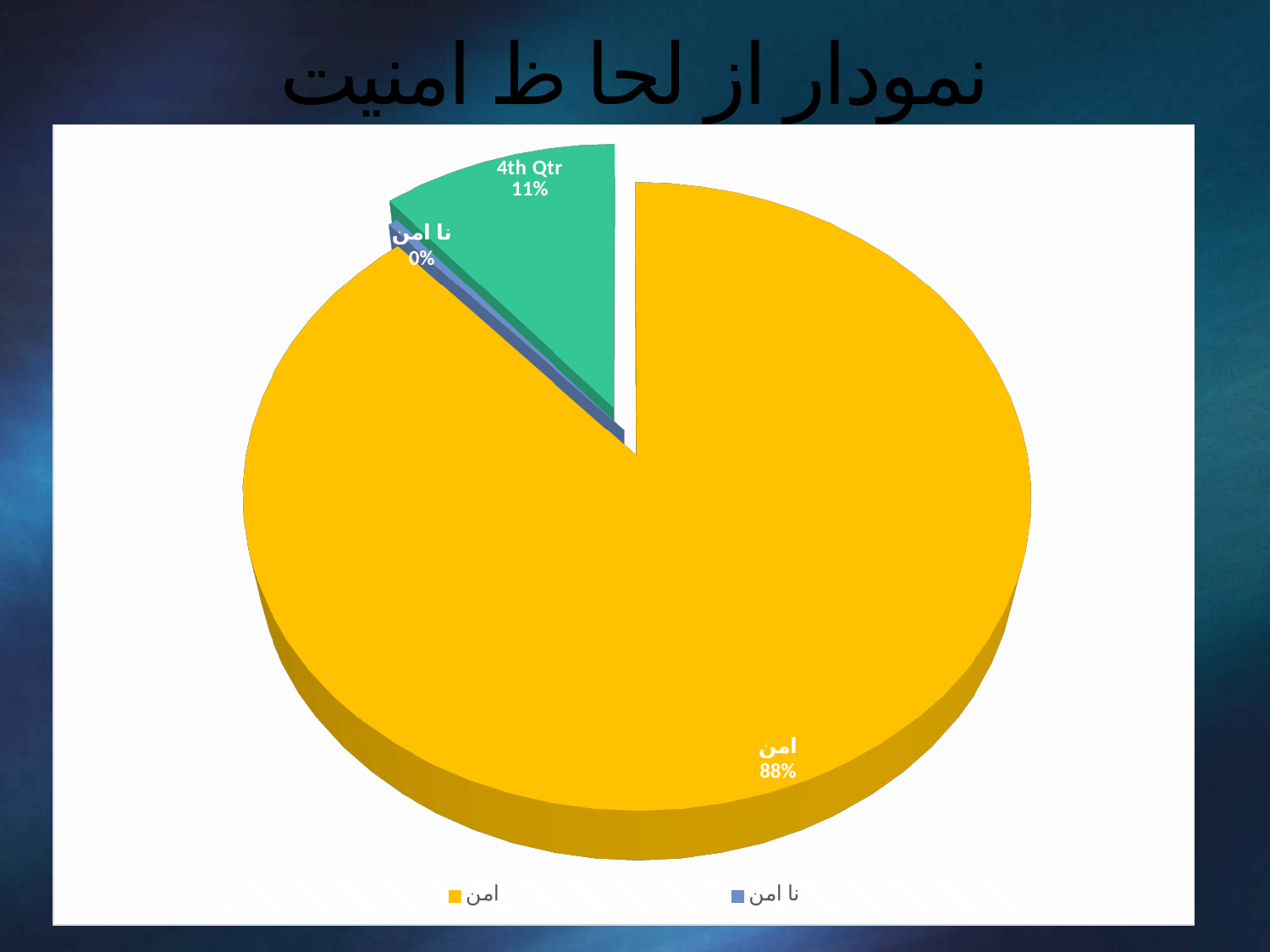

# نمودار از لحا ظ امنیت

[unsupported chart]